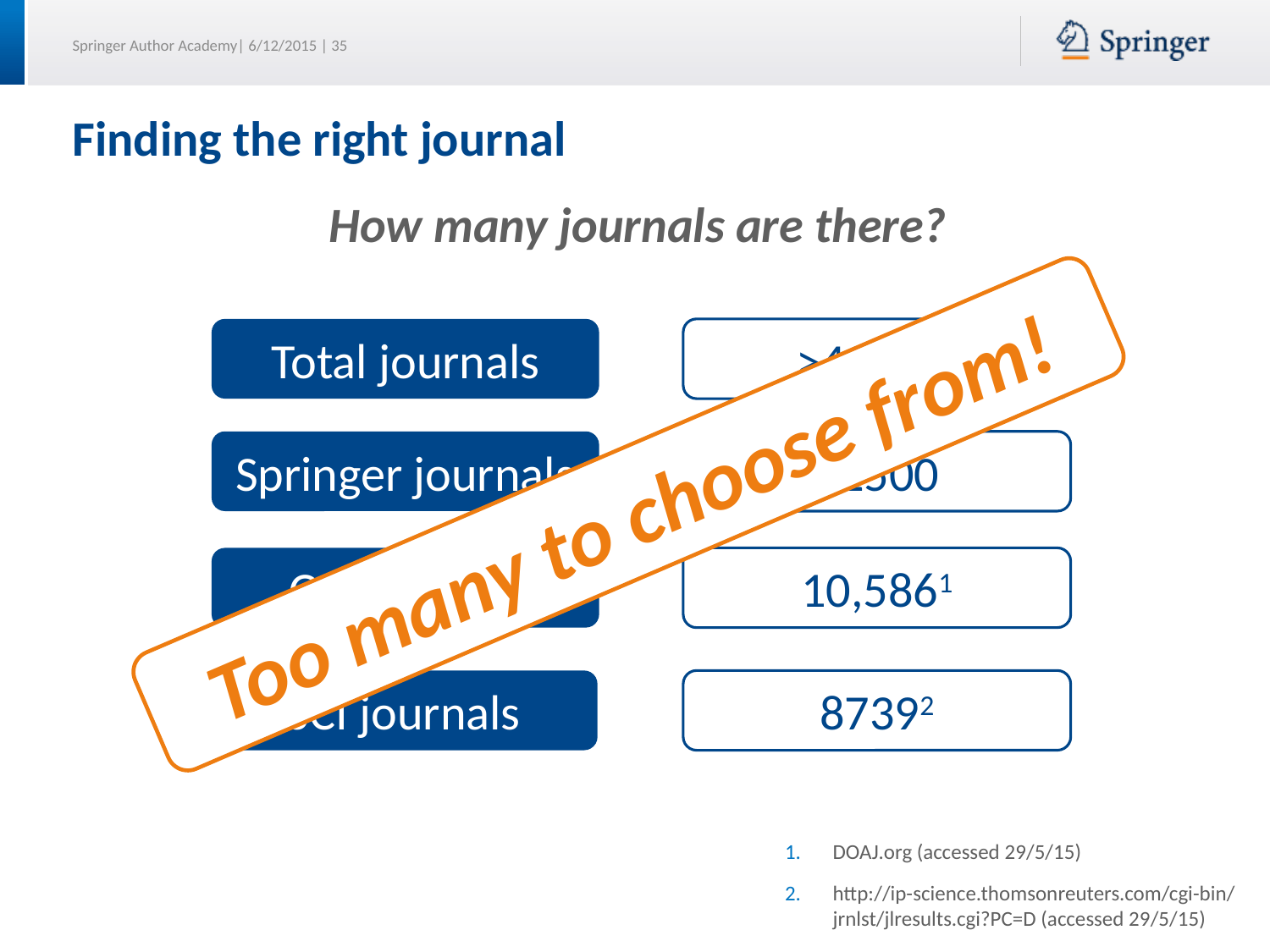

# Finding the right journal
How many journals are there?
Total journals
>40,000
Springer journals
>2500
Too many to choose from!
OA journals
10,5861
SCI journals
87392
DOAJ.org (accessed 29/5/15)
http://ip-science.thomsonreuters.com/cgi-bin/jrnlst/jlresults.cgi?PC=D (accessed 29/5/15)